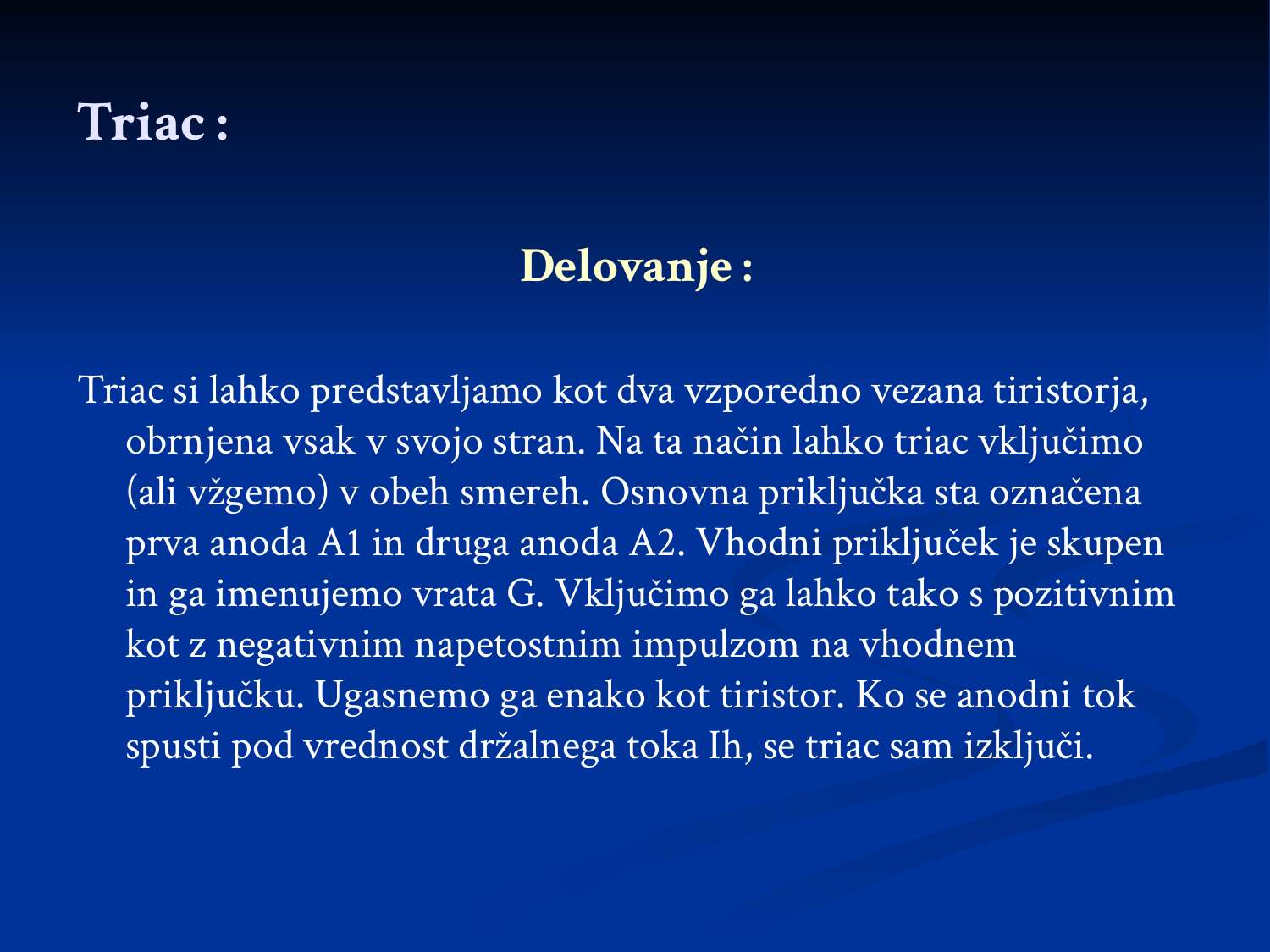

# Triac :
Delovanje :

Triac si lahko predstavljamo kot dva vzporedno vezana tiristorja, obrnjena vsak v svojo stran. Na ta način lahko triac vključimo (ali vžgemo) v obeh smereh. Osnovna priključka sta označena prva anoda A1 in druga anoda A2. Vhodni priključek je skupen in ga imenujemo vrata G. Vključimo ga lahko tako s pozitivnim kot z negativnim napetostnim impulzom na vhodnem priključku. Ugasnemo ga enako kot tiristor. Ko se anodni tok spusti pod vrednost držalnega toka Ih, se triac sam izključi.